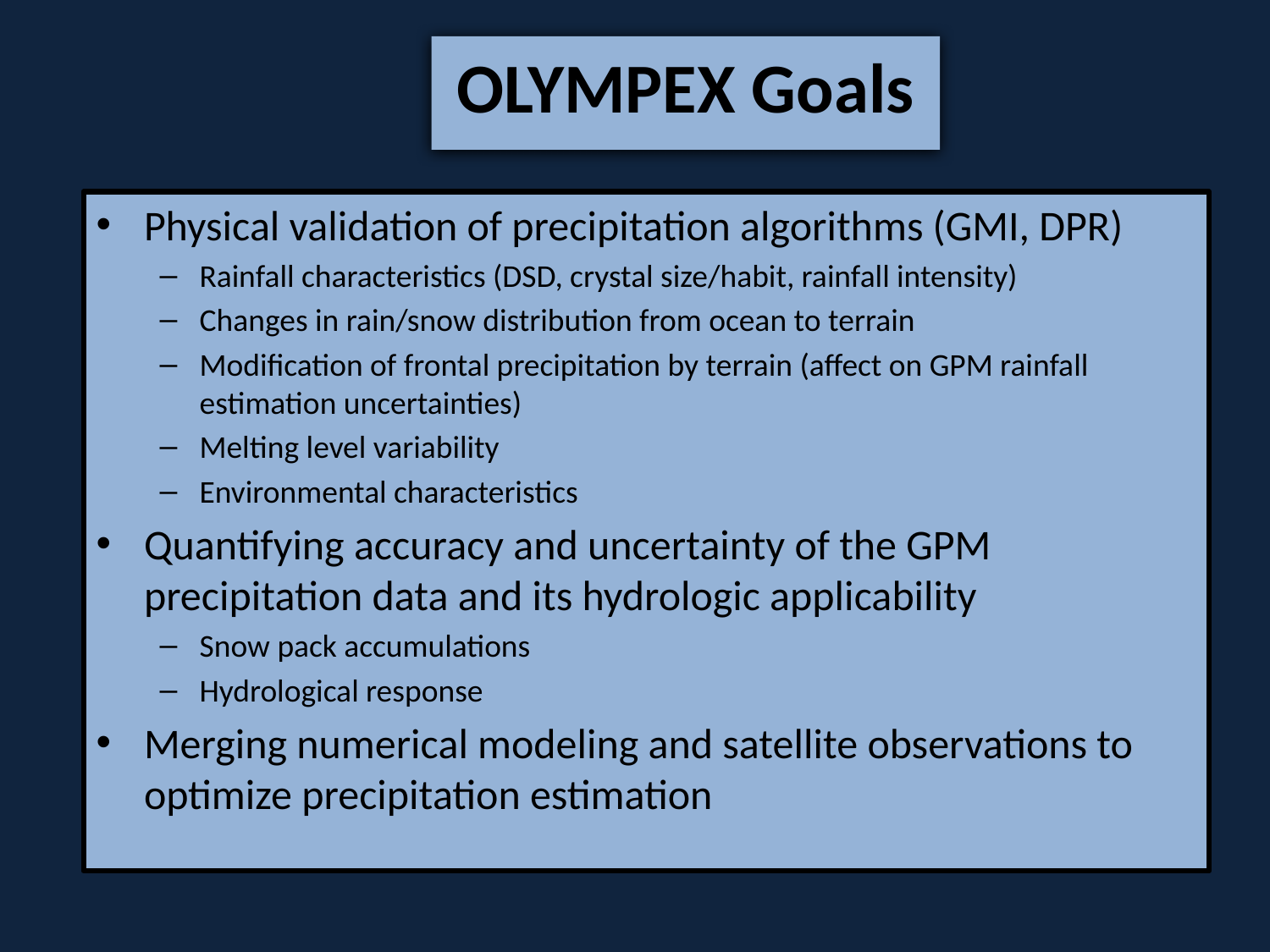

OLYMPEX Goals
Physical validation of precipitation algorithms (GMI, DPR)
Rainfall characteristics (DSD, crystal size/habit, rainfall intensity)
Changes in rain/snow distribution from ocean to terrain
Modification of frontal precipitation by terrain (affect on GPM rainfall estimation uncertainties)
Melting level variability
Environmental characteristics
Quantifying accuracy and uncertainty of the GPM precipitation data and its hydrologic applicability
Snow pack accumulations
Hydrological response
Merging numerical modeling and satellite observations to optimize precipitation estimation